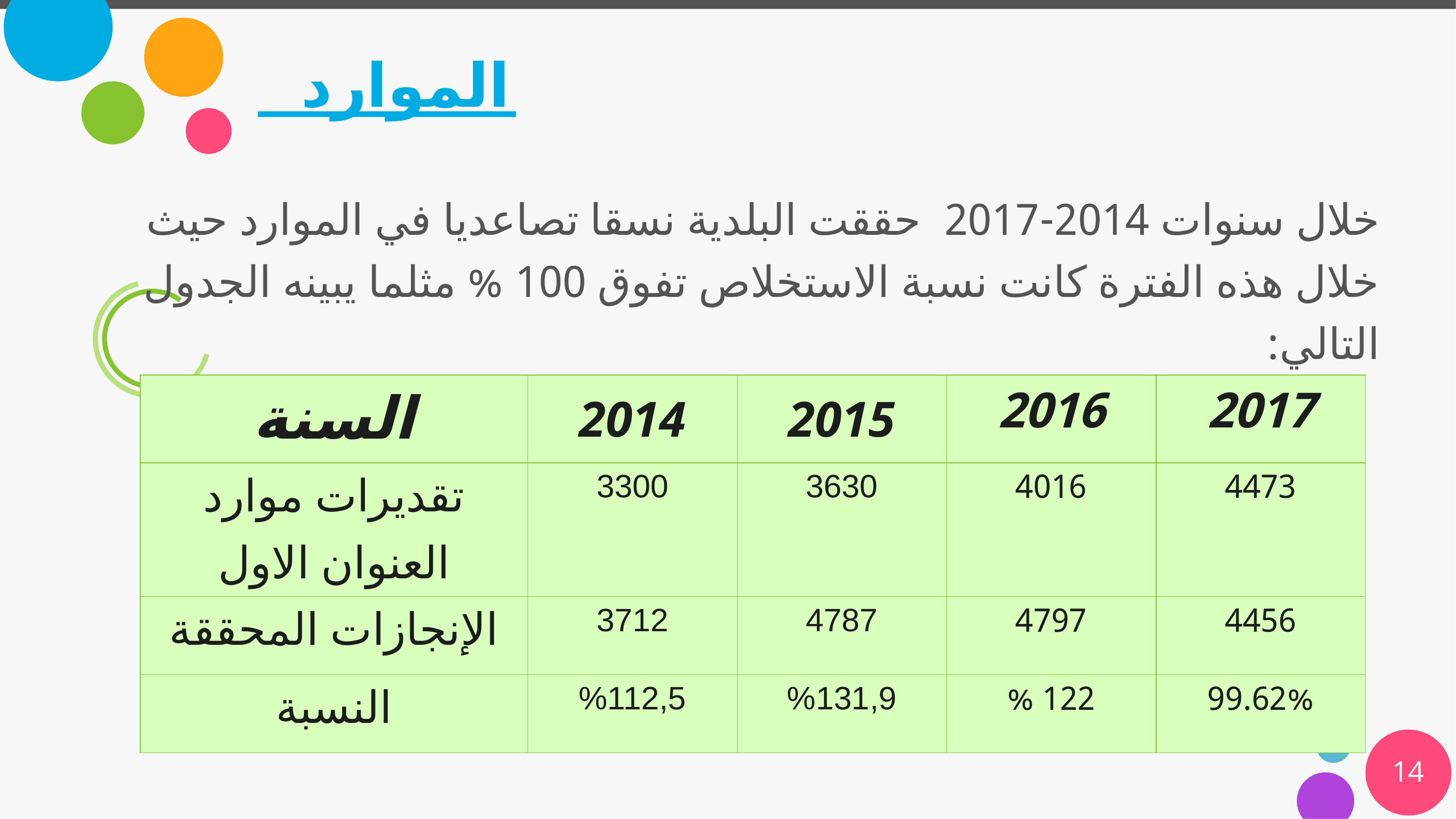

الموارد

خلال سنوات 2014-2017  حققت البلدية نسقا تصاعديا في الموارد حيث خلال هذه الفترة كانت نسبة الاستخلاص تفوق 100 % مثلما يبينه الجدول التالي:

| السنة | 2014 | 2015 | 2016 | 2017 |
| --- | --- | --- | --- | --- |
| تقديرات موارد العنوان الاول | 3300 | 3630 | 4016 | 4473 |
| الإنجازات المحققة | 3712 | 4787 | 4797 | 4456 |
| النسبة | %112,5 | %131,9 | 122 % | 99.62% |
14